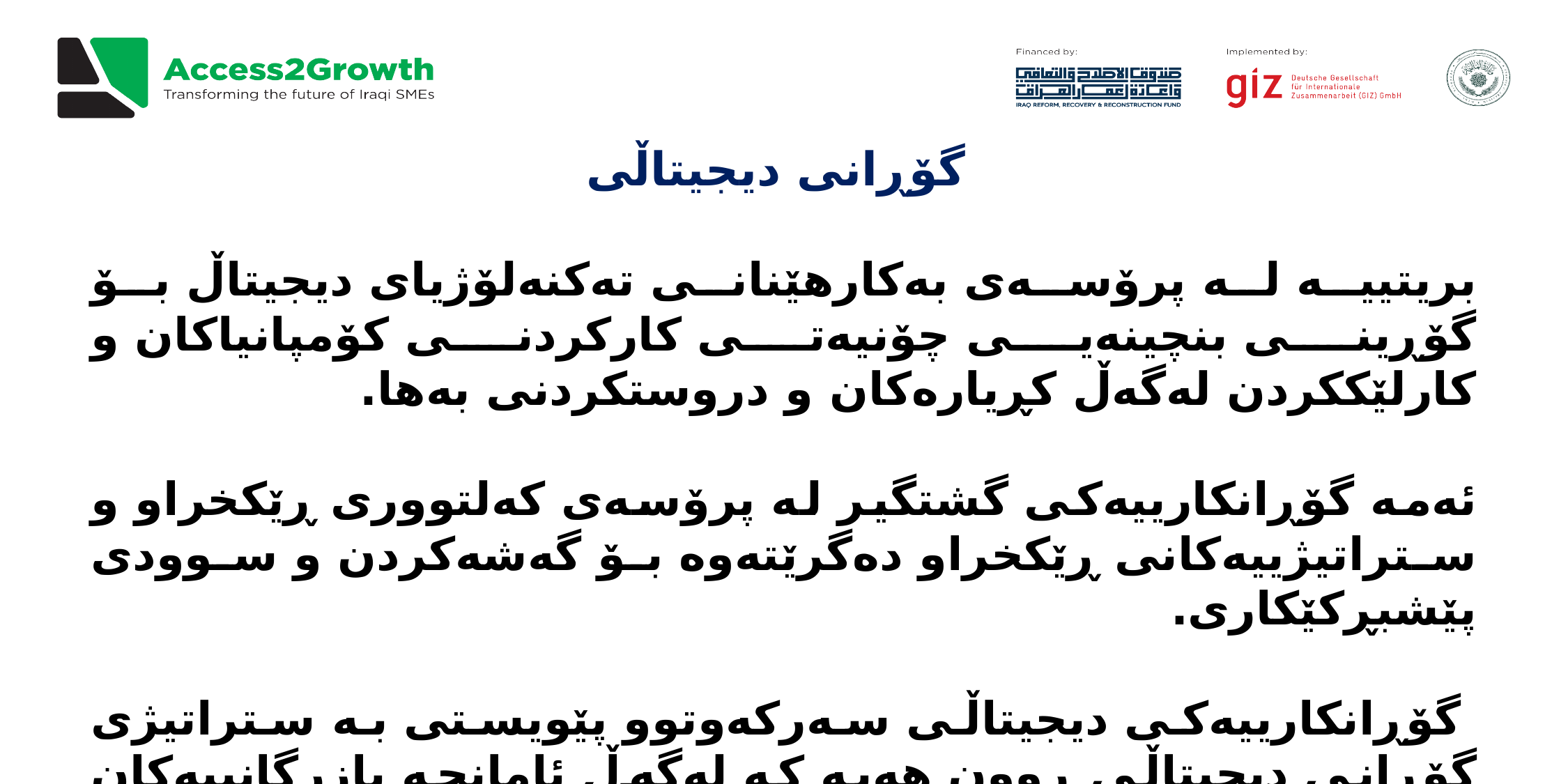

گۆڕانی دیجیتاڵی

بریتییە لە پرۆسەی بەکارهێنانی تەکنەلۆژیای دیجیتاڵ بۆ گۆڕینی بنچینەیی چۆنیەتی کارکردنی کۆمپانیاکان و کارلێککردن لەگەڵ کڕیارەکان و دروستکردنی بەها.

ئەمە گۆڕانکارییەکی گشتگیر لە پرۆسەی کەلتووری ڕێکخراو و ستراتیژییەکانی ڕێکخراو دەگرێتەوە بۆ گەشەکردن و سوودی پێشبڕکێکاری.

 گۆڕانکارییەکی دیجیتاڵی سەرکەوتوو پێویستی بە ستراتیژی گۆڕانی دیجیتاڵی ڕوون هەیە کە لەگەڵ ئامانجە بازرگانییەکان و چوارچێوەیەکی جێبەجێکردنی ستراتیژیدا بگونجێت کە جێبەجێکردنی سەرکەوتوو مسۆگەر بکات.